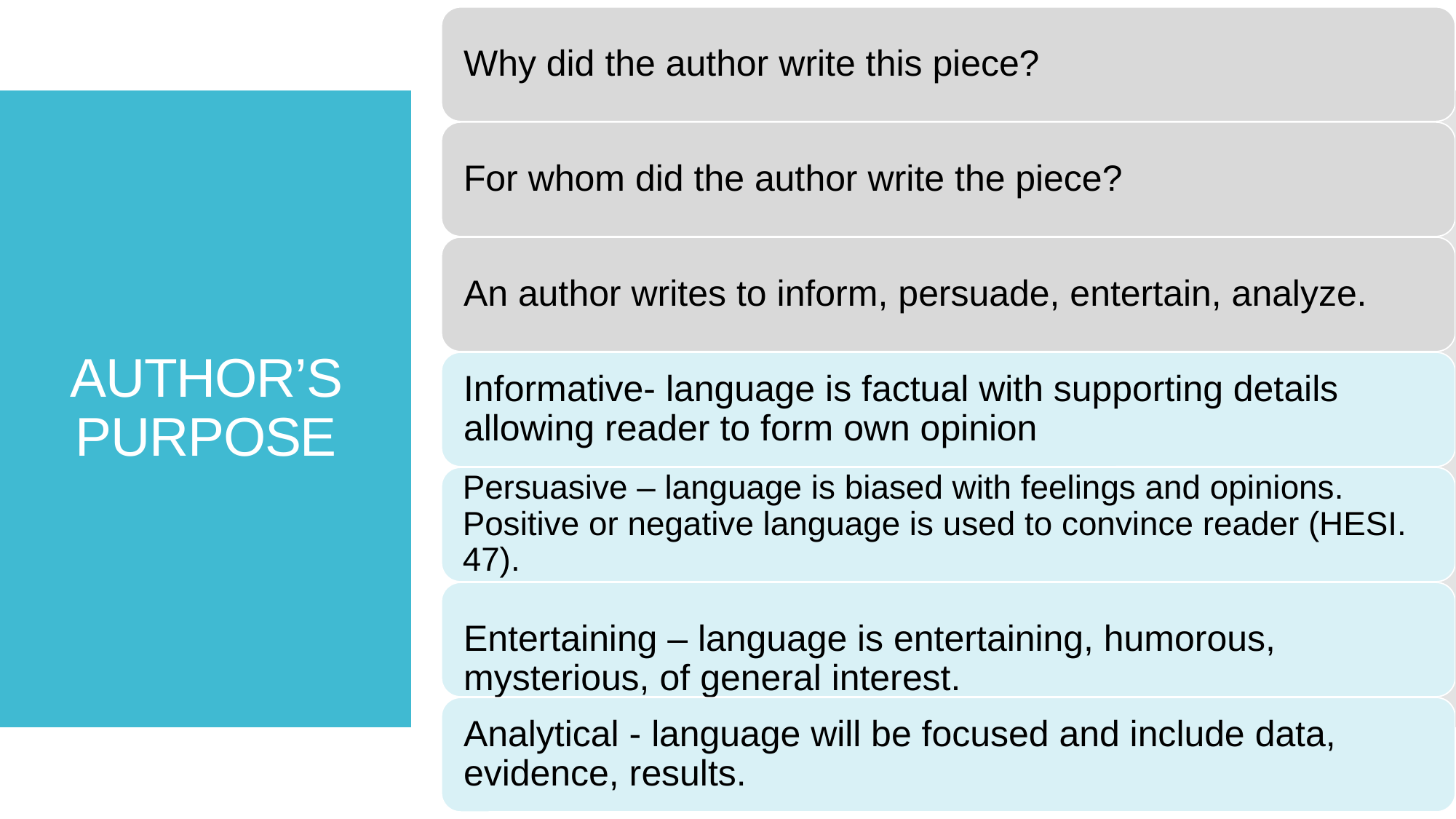

Why did the author write this piece?
For whom did the author write the piece?
An author writes to inform, persuade, entertain, analyze.
Informative- language is factual with supporting details allowing reader to form own opinion
Persuasive – language is biased with feelings and opinions. Positive or negative language is used to convince reader (HESI. 47).

Entertaining – language is entertaining, humorous, mysterious, of general interest.

Analytical - language will be focused and include data, evidence, results.
# AUTHOR’S PURPOSE